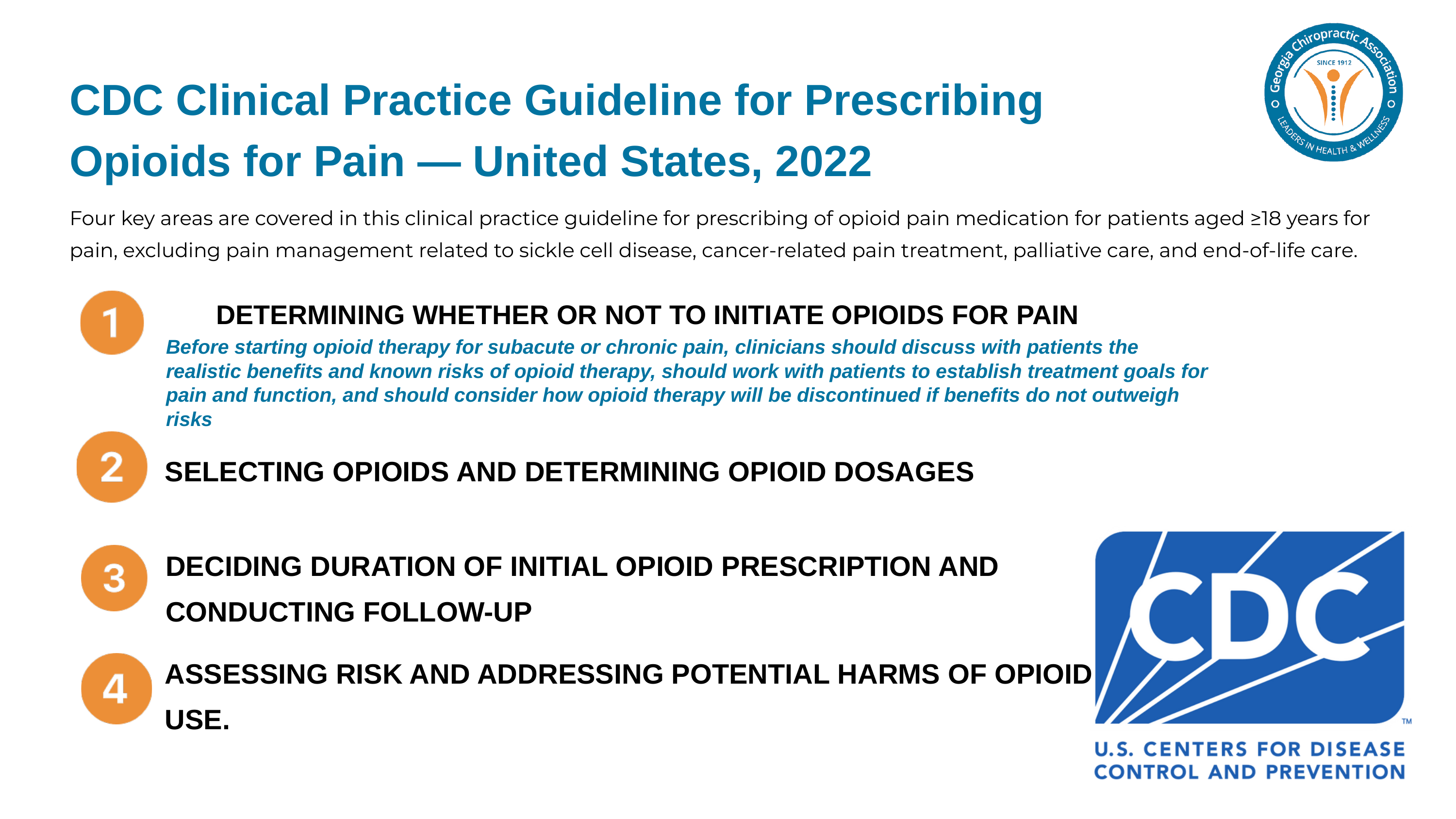

CDC Clinical Practice Guideline for Prescribing Opioids for Pain — United States, 2022

Four key areas are covered in this clinical practice guideline for prescribing of opioid pain medication for patients aged ≥18 years for pain, excluding pain management related to sickle cell disease, cancer-related pain treatment, palliative care, and end-of-life care.

DETERMINING WHETHER OR NOT TO INITIATE OPIOIDS FOR PAIN
Before starting opioid therapy for subacute or chronic pain, clinicians should discuss with patients the realistic benefits and known risks of opioid therapy, should work with patients to establish treatment goals for pain and function, and should consider how opioid therapy will be discontinued if benefits do not outweigh risks

SELECTING OPIOIDS AND DETERMINING OPIOID DOSAGES

DECIDING DURATION OF INITIAL OPIOID PRESCRIPTION AND CONDUCTING FOLLOW-UP

ASSESSING RISK AND ADDRESSING POTENTIAL HARMS OF OPIOID USE.